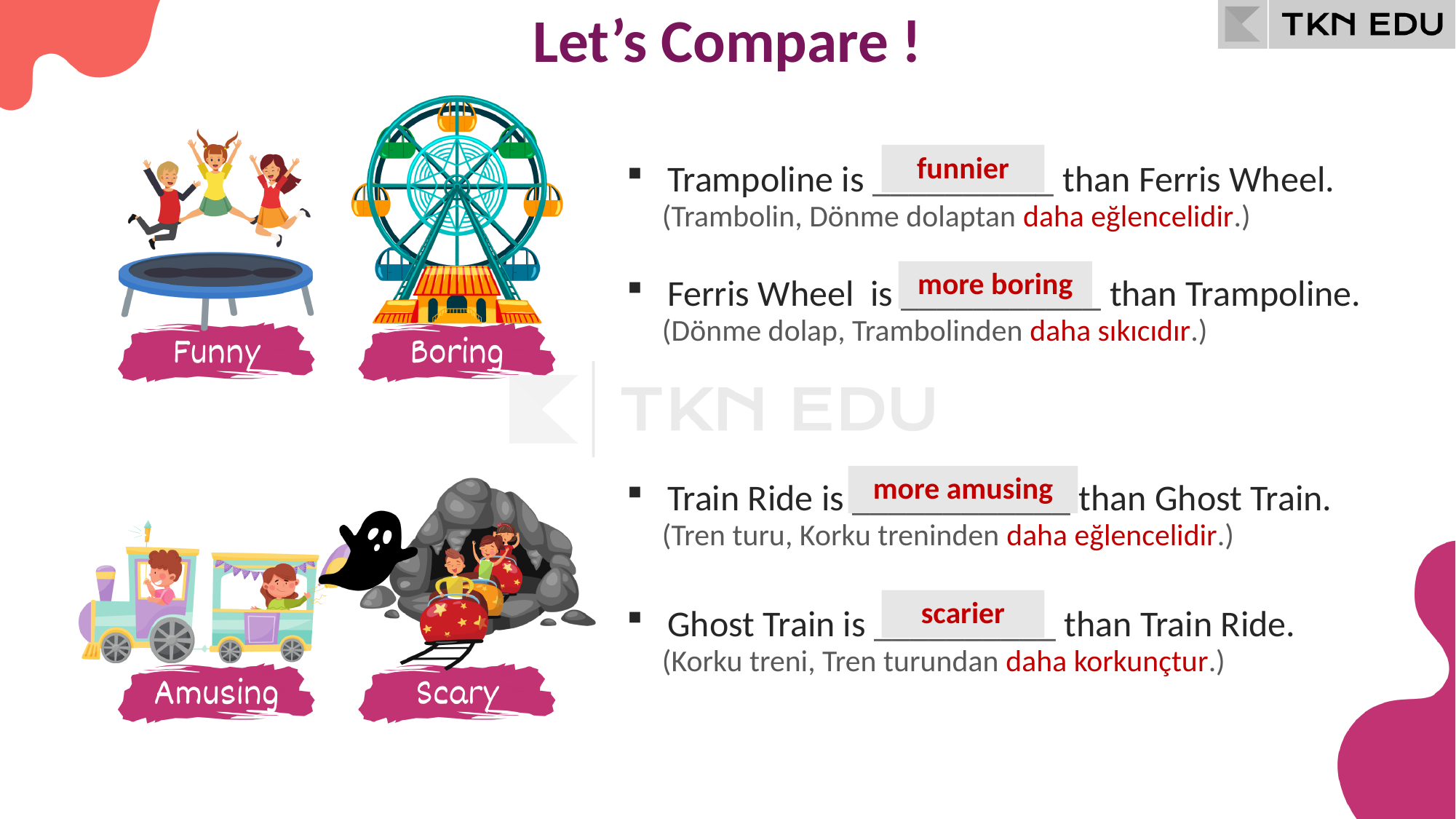

Let’s Compare !
funnier
Trampoline is __________ than Ferris Wheel.
(Trambolin, Dönme dolaptan daha eğlencelidir.)
more boring
Ferris Wheel  is ___________ than Trampoline.
(Dönme dolap, Trambolinden daha sıkıcıdır.)
more amusing
Train Ride is ____________ than Ghost Train.
(Tren turu, Korku treninden daha eğlencelidir.)
scarier
Ghost Train is __________ than Train Ride.
(Korku treni, Tren turundan daha korkunçtur.)